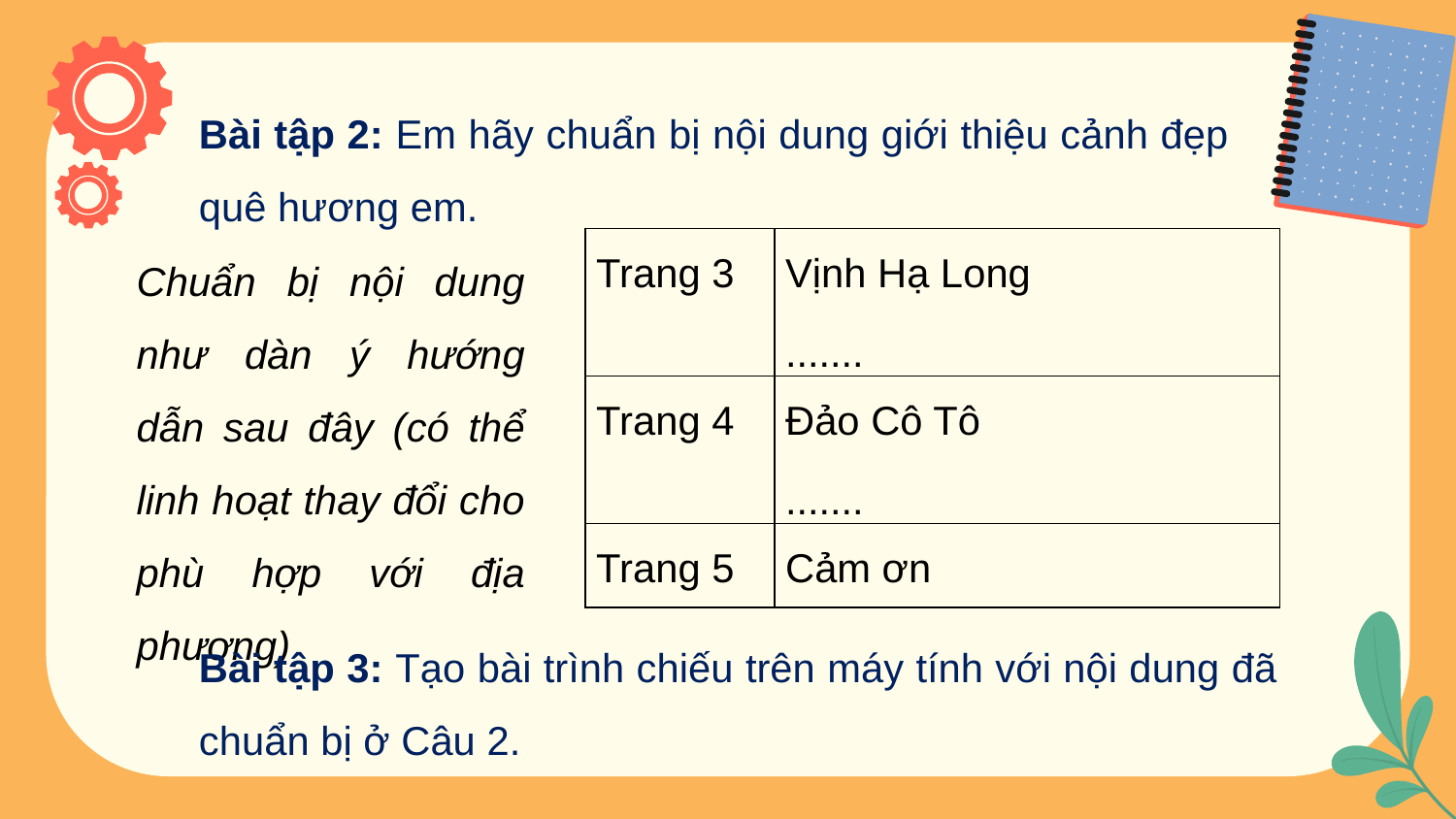

Bài tập 2: Em hãy chuẩn bị nội dung giới thiệu cảnh đẹp quê hương em.

Chuẩn bị nội dung như dàn ý hướng dẫn sau đây (có thể linh hoạt thay đổi cho phù hợp với địa phương)
| Trang 3 | Vịnh Hạ Long ....... |
| --- | --- |
| Trang 4 | Đảo Cô Tô ....... |
| Trang 5 | Cảm ơn |
Bài tập 3: Tạo bài trình chiếu trên máy tính với nội dung đã chuẩn bị ở Câu 2.